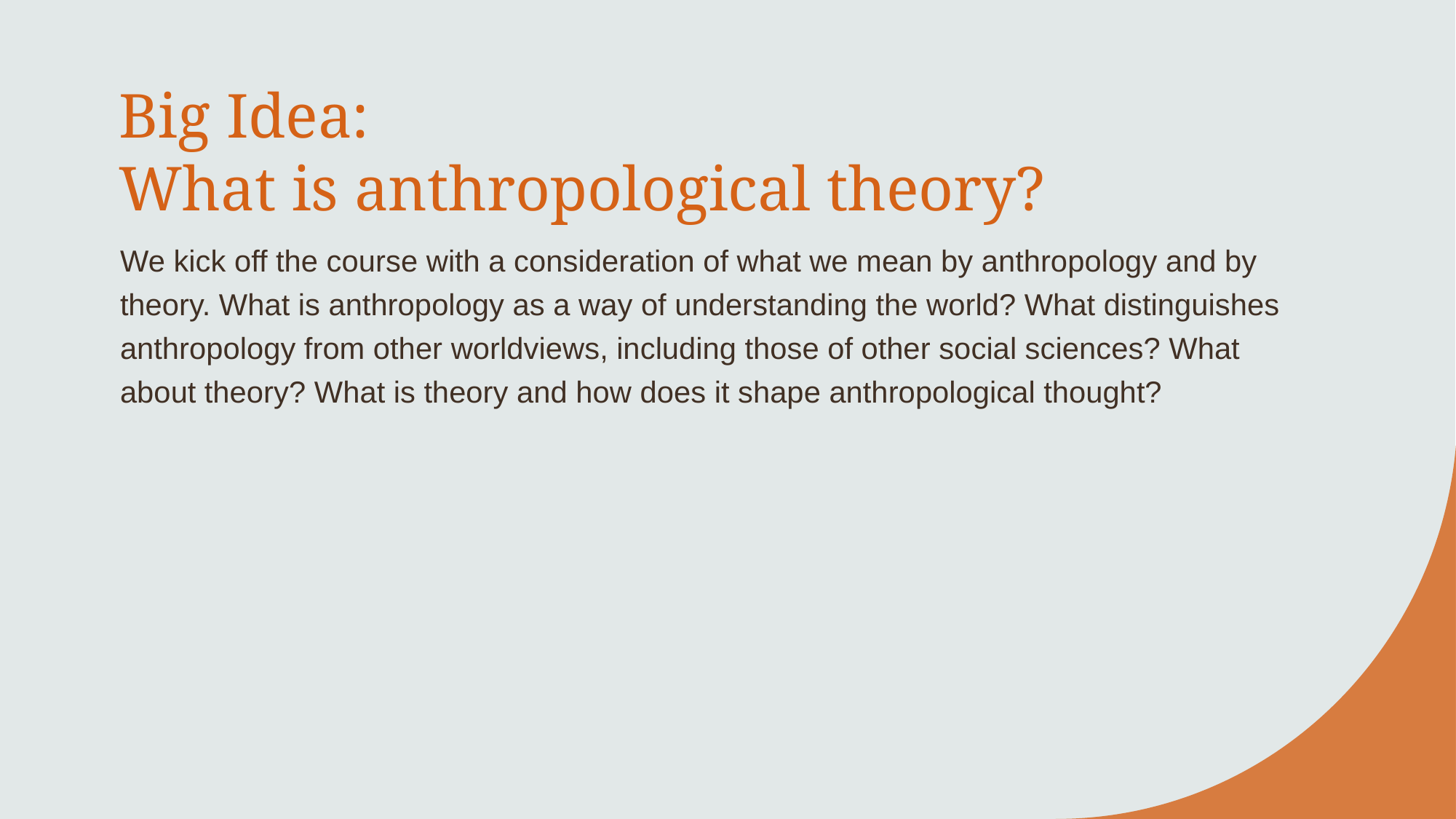

# Big Idea: What is anthropological theory?
We kick off the course with a consideration of what we mean by anthropology and by theory. What is anthropology as a way of understanding the world? What distinguishes anthropology from other worldviews, including those of other social sciences? What about theory? What is theory and how does it shape anthropological thought?